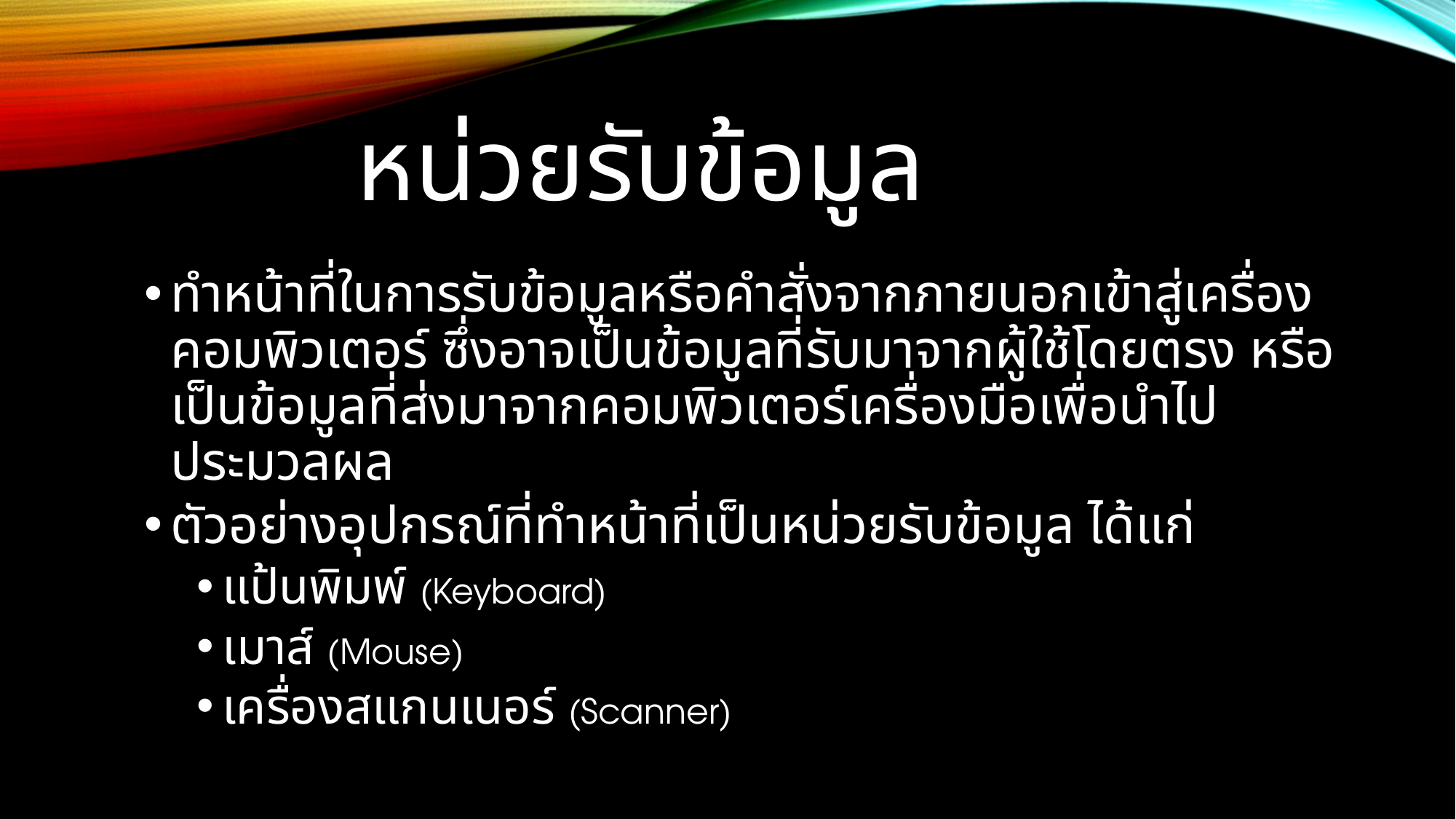

# หน่วยรับข้อมูล
ทำหน้าที่ในการรับข้อมูลหรือคำสั่งจากภายนอกเข้าสู่เครื่องคอมพิวเตอร์ ซึ่งอาจเป็นข้อมูลที่รับมาจากผู้ใช้โดยตรง หรือเป็นข้อมูลที่ส่งมาจากคอมพิวเตอร์เครื่องมือเพื่อนำไปประมวลผล
ตัวอย่างอุปกรณ์ที่ทำหน้าที่เป็นหน่วยรับข้อมูล ได้แก่
แป้นพิมพ์ (Keyboard)
เมาส์ (Mouse)
เครื่องสแกนเนอร์ (Scanner)